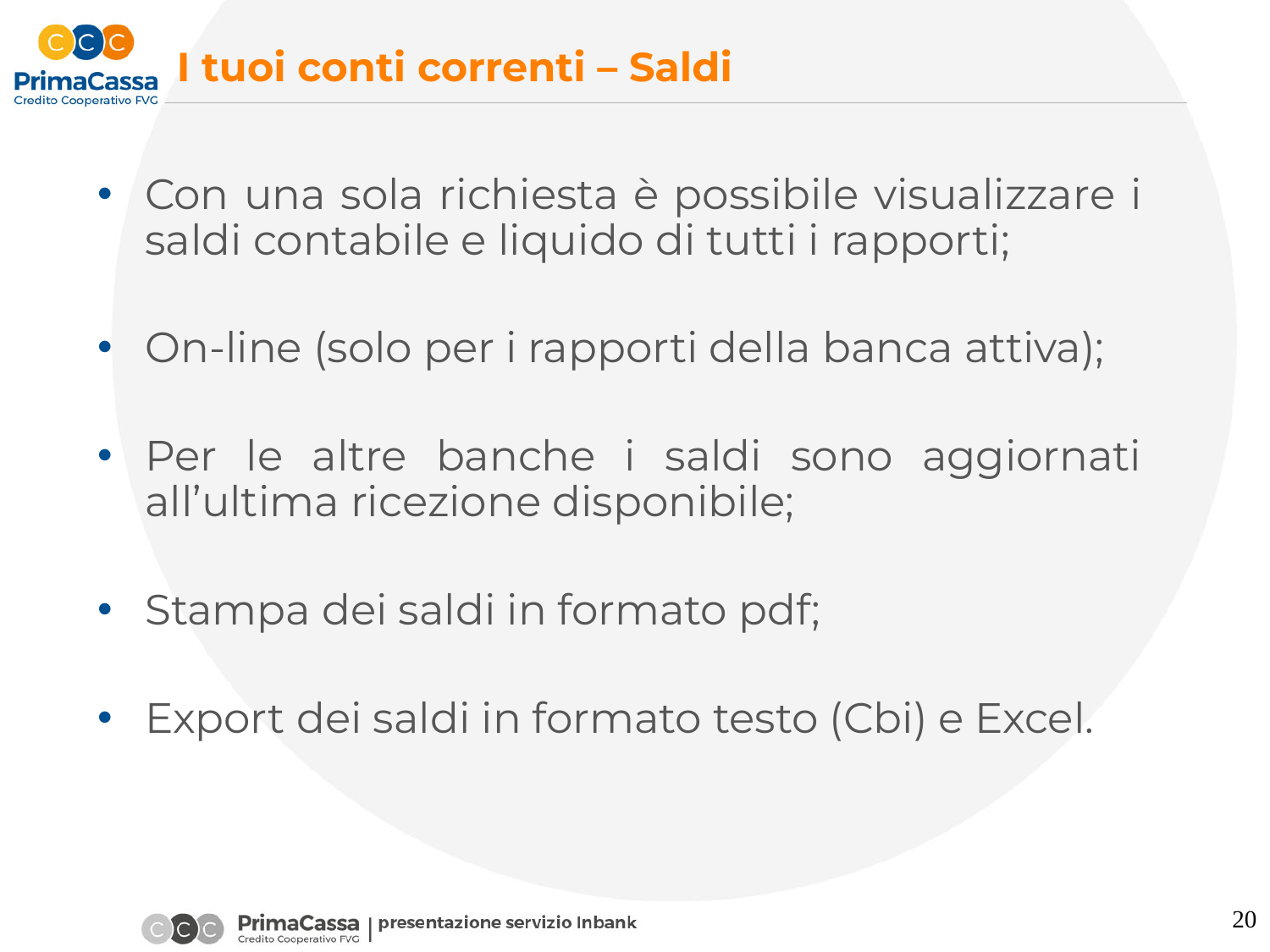

# I tuoi conti correnti – Saldi
Con una sola richiesta è possibile visualizzare i saldi contabile e liquido di tutti i rapporti;

On-line (solo per i rapporti della banca attiva);

Per le altre banche i saldi sono aggiornati all’ultima ricezione disponibile;

Stampa dei saldi in formato pdf;

Export dei saldi in formato testo (Cbi) e Excel.

20